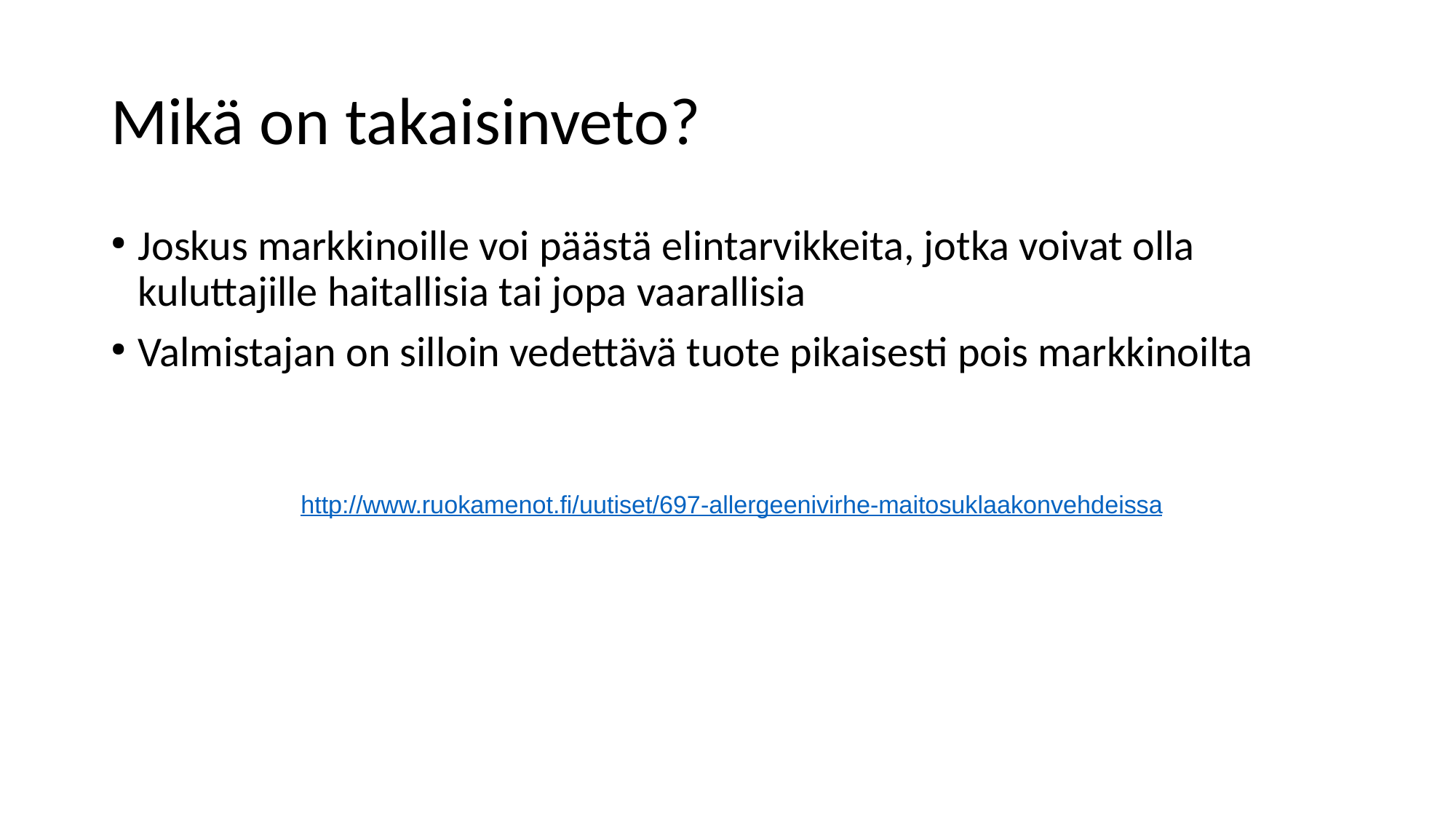

Mikä on takaisinveto?
Joskus markkinoille voi päästä elintarvikkeita, jotka voivat olla kuluttajille haitallisia tai jopa vaarallisia
Valmistajan on silloin vedettävä tuote pikaisesti pois markkinoilta

http://www.ruokamenot.fi/uutiset/697-allergeenivirhe-maitosuklaakonvehdeissa